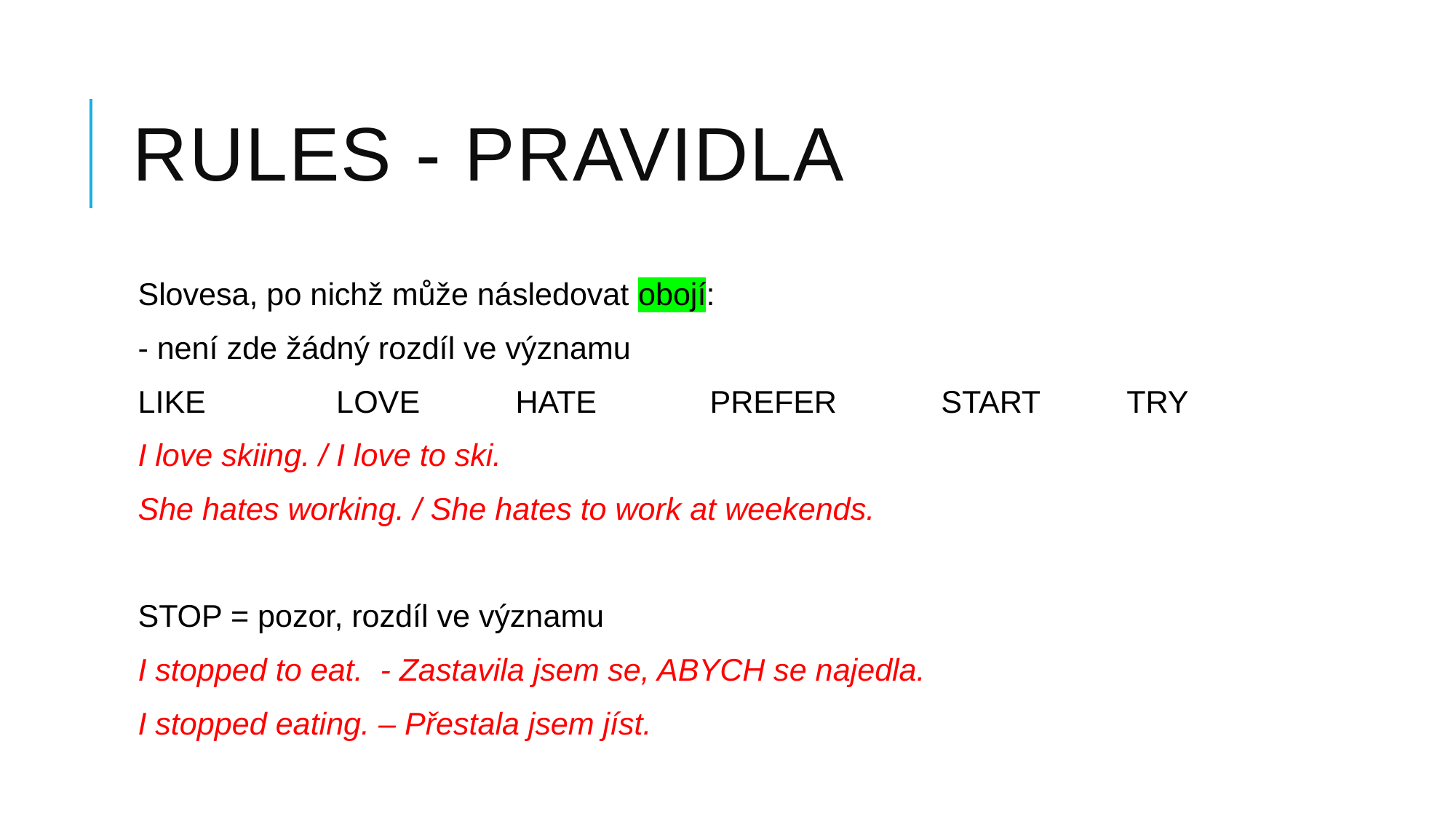

# Rules - pravidla
Slovesa, po nichž může následovat obojí:
- není zde žádný rozdíl ve významu
LIKE               LOVE           HATE             PREFER            START          TRY
I love skiing. / I love to ski.
She hates working. / She hates to work at weekends.

STOP = pozor, rozdíl ve významu
I stopped to eat.  - Zastavila jsem se, ABYCH se najedla.
I stopped eating. – Přestala jsem jíst.